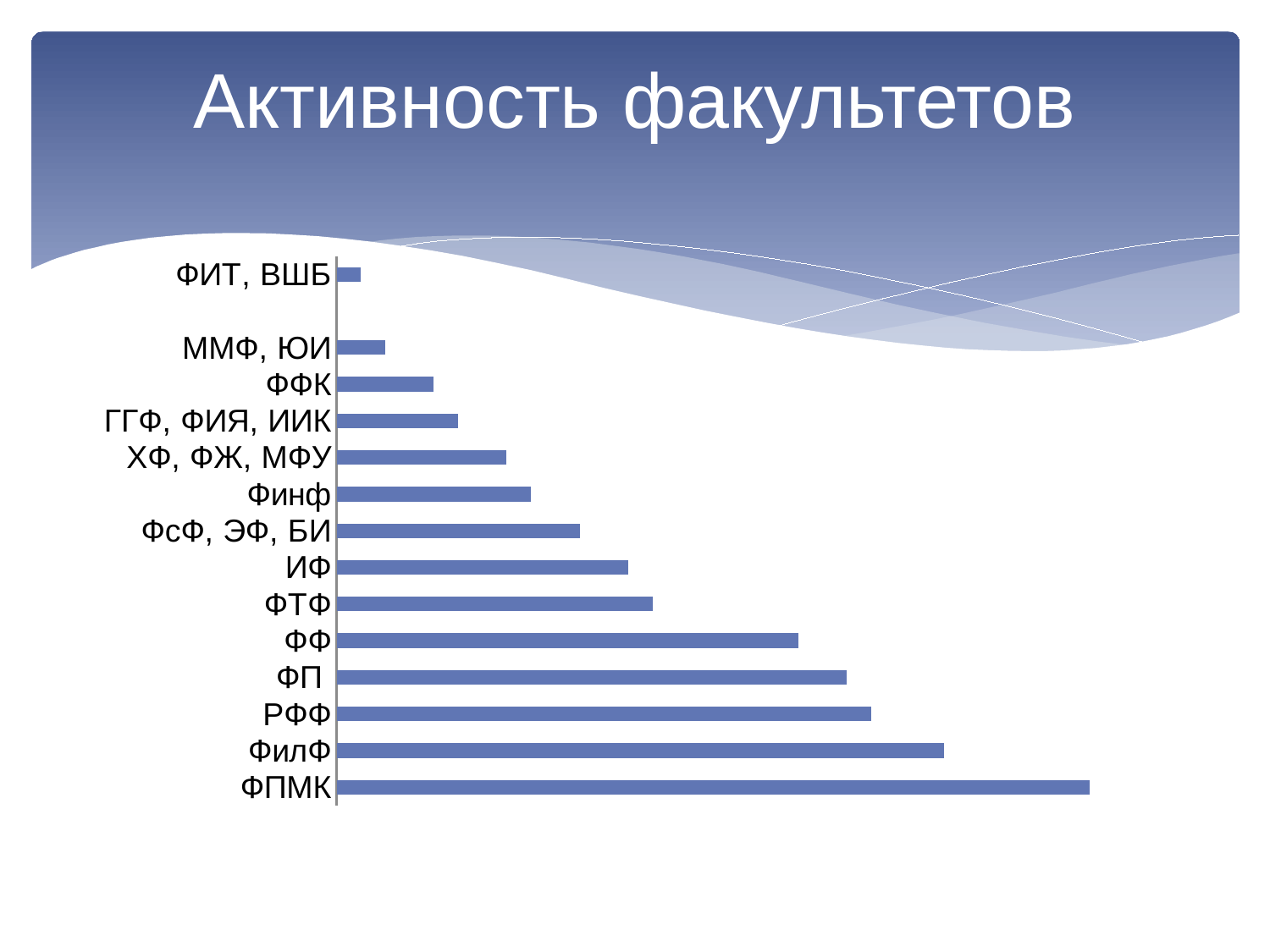

# Активность факультетов

### Chart

| Category | Значения Y |
|---|---|
| ФПМК | 31.0 |
| ФилФ | 25.0 |
| РФФ | 22.0 |
| ФП  | 21.0 |
| ФФ | 19.0 |
| ФТФ | 13.0 |
| ИФ | 12.0 |
| ФсФ, ЭФ, БИ | 10.0 |
| Финф | 8.0 |
| ХФ, ФЖ, МФУ | 7.0 |
| ГГФ, ФИЯ, ИИК | 5.0 |
| ФФК | 4.0 |
| ММФ, ЮИ | 2.0 |
|  | None |
| ФИТ, ВШБ | 1.0 |